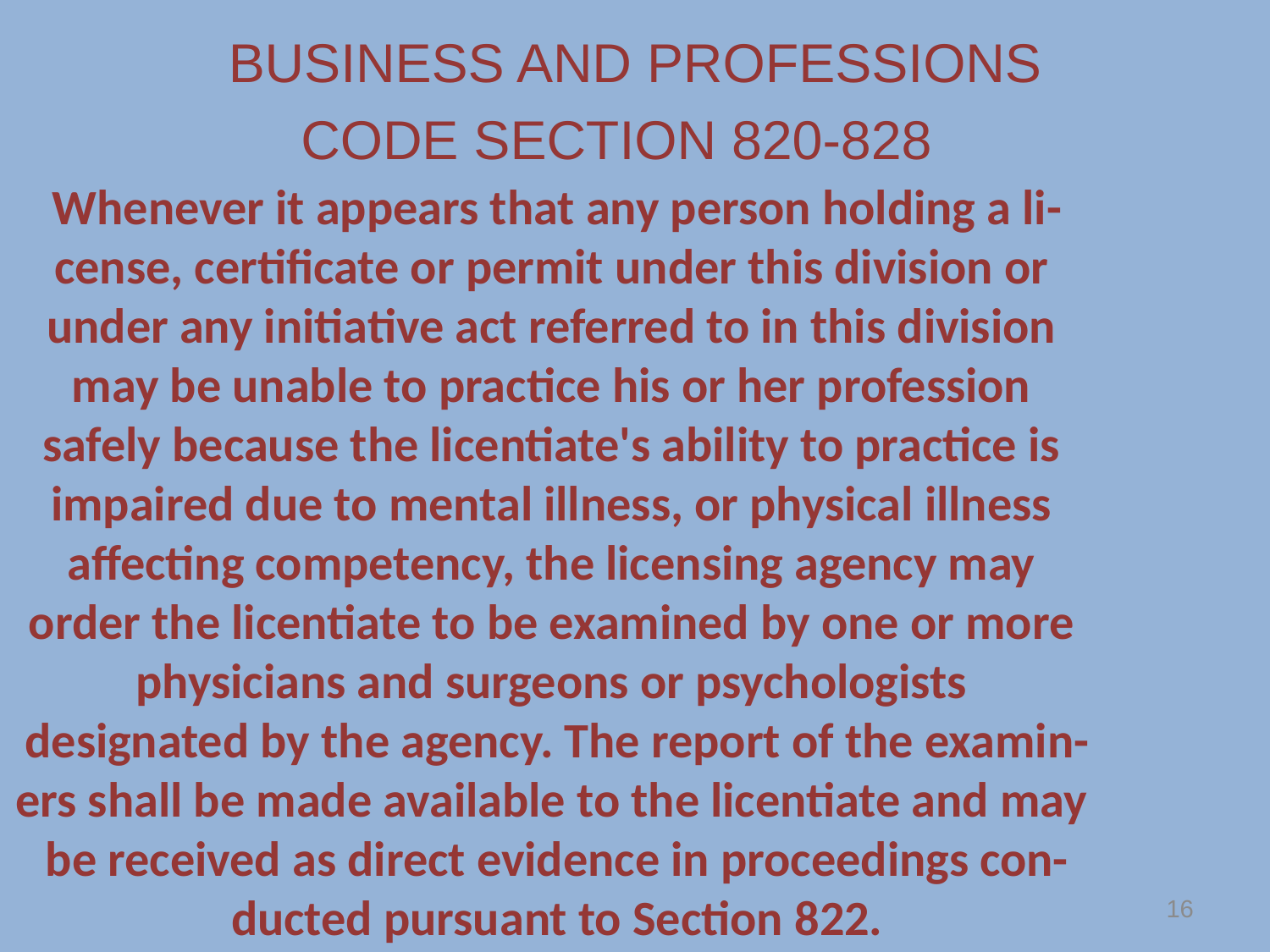

# BUSINESS AND PROFESSIONS CODE SECTION 820-828
Whenever it appears that any person holding a li-
cense, certificate or permit under this division or
under any initiative act referred to in this division
may be unable to practice his or her profession
safely because the licentiate's ability to practice is
impaired due to mental illness, or physical illness
affecting competency, the licensing agency may
order the licentiate to be examined by one or more
physicians and surgeons or psychologists
designated by the agency. The report of the examin-
ers shall be made available to the licentiate and may
be received as direct evidence in proceedings con-
ducted pursuant to Section 822.
16